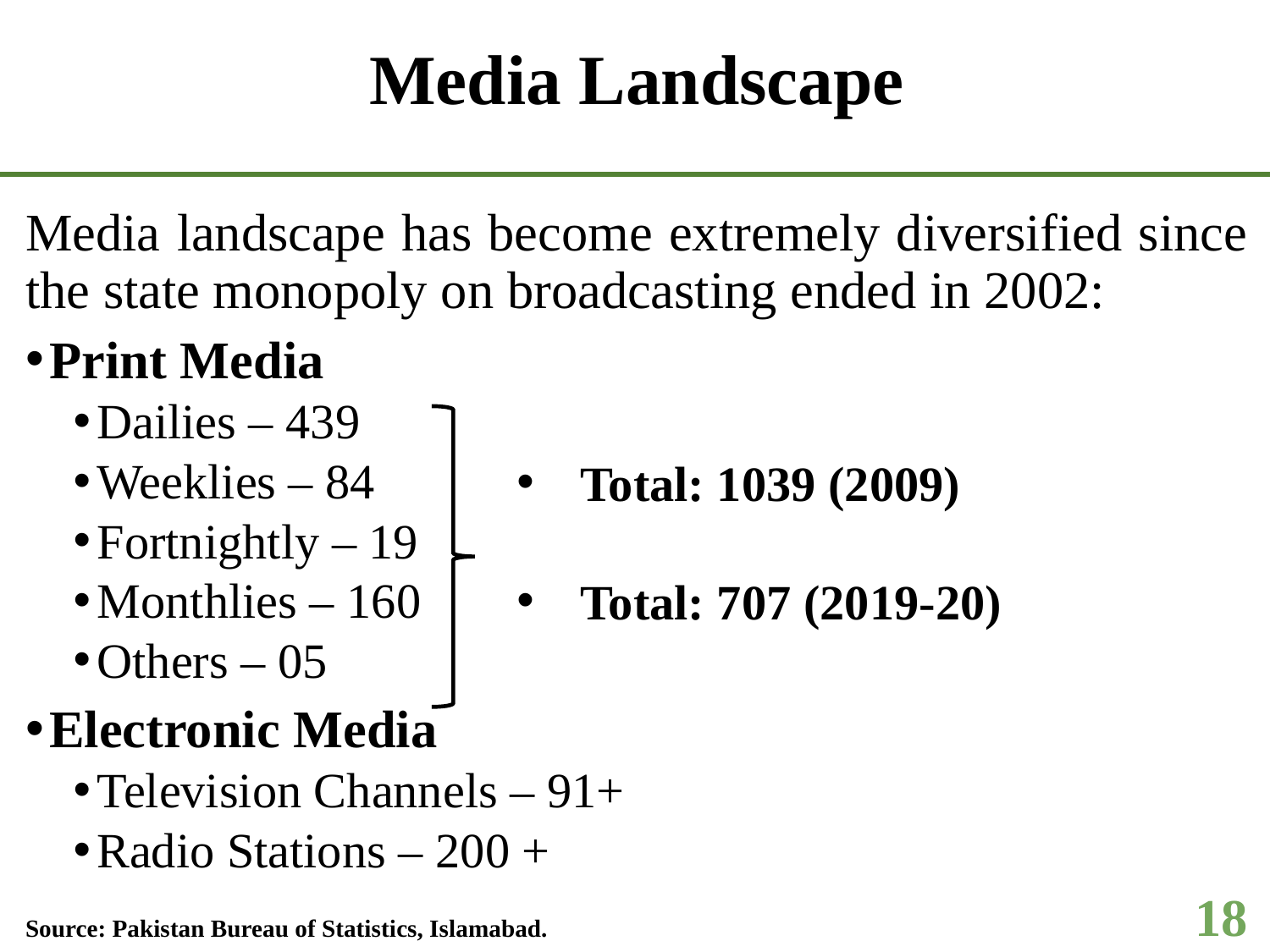

# Media Landscape
Media landscape has become extremely diversified since the state monopoly on broadcasting ended in 2002:
Print Media
Dailies – 439
Weeklies – 84
Fortnightly – 19
Monthlies – 160
Others – 05
Electronic Media
Television Channels – 91+
Radio Stations – 200 +

Total: 1039 (2009)
Total: 707 (2019-20)

18
Source: Pakistan Bureau of Statistics, Islamabad.